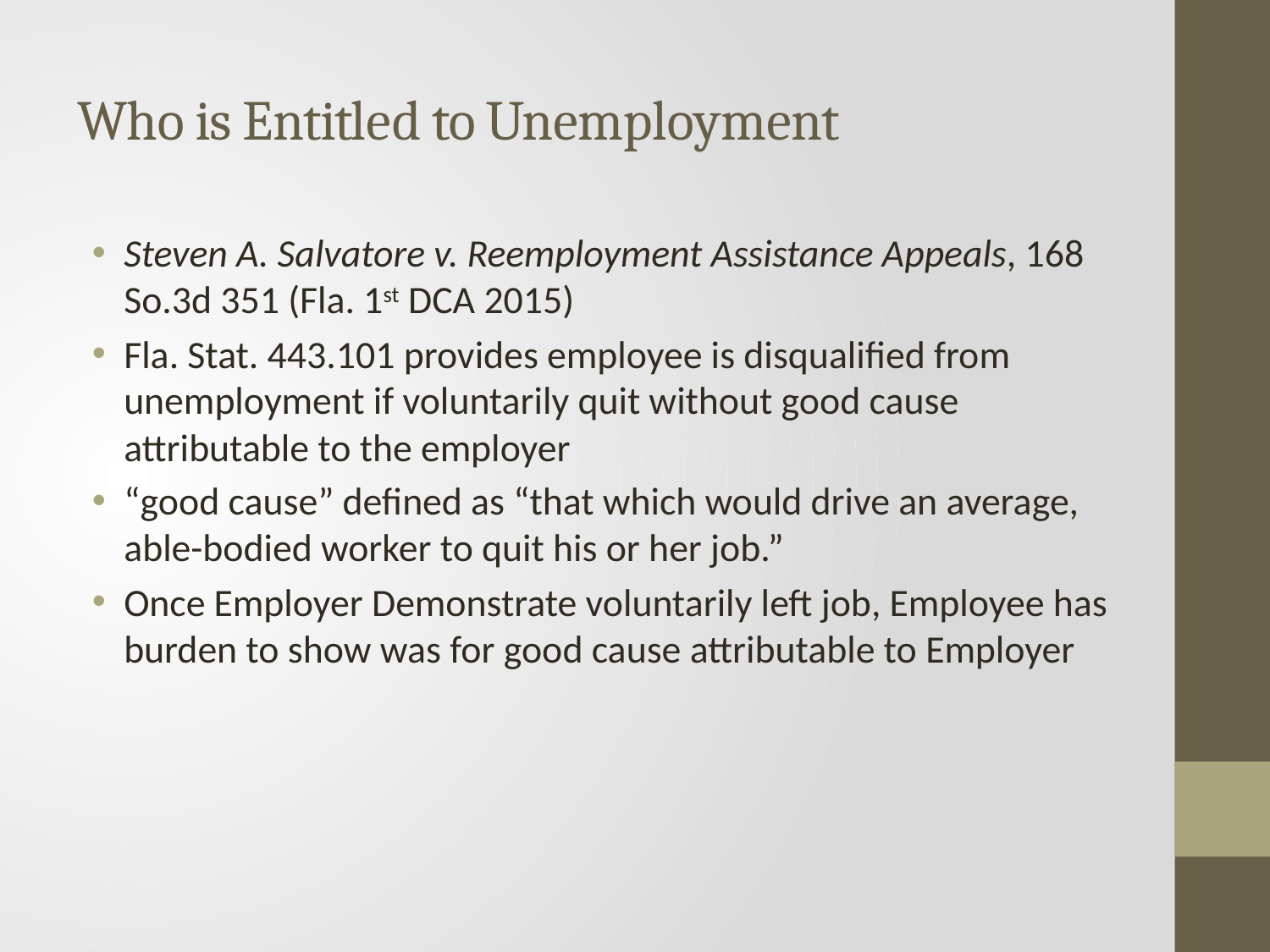

# Who is Entitled to Unemployment
Steven A. Salvatore v. Reemployment Assistance Appeals, 168 So.3d 351 (Fla. 1st DCA 2015)
Fla. Stat. 443.101 provides employee is disqualified from unemployment if voluntarily quit without good cause attributable to the employer
“good cause” defined as “that which would drive an average, able-bodied worker to quit his or her job.”
Once Employer Demonstrate voluntarily left job, Employee has burden to show was for good cause attributable to Employer